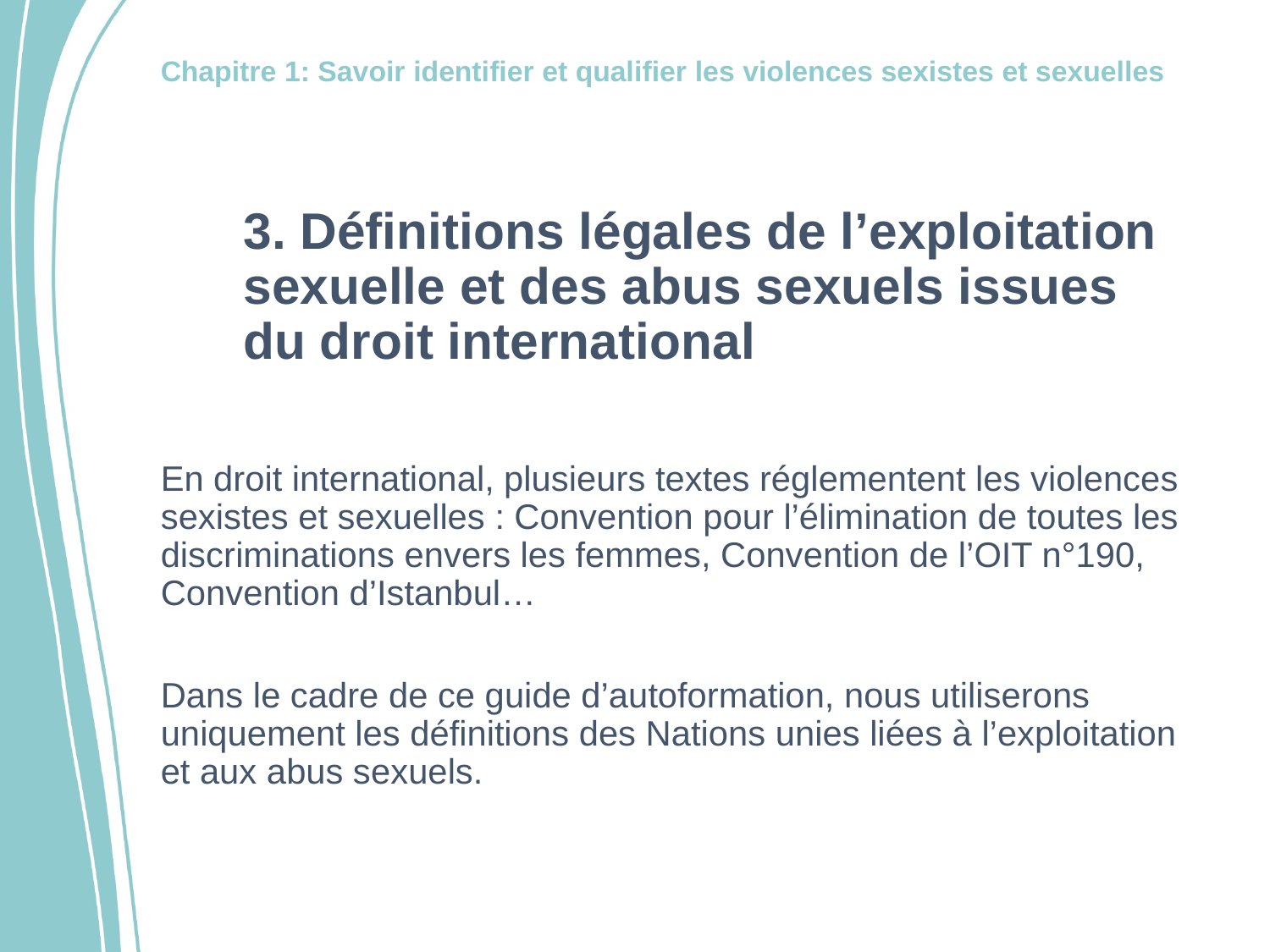

# 3. Définitions légales de l’exploitation sexuelle et des abus sexuels issues du droit international
En droit international, plusieurs textes réglementent les violences sexistes et sexuelles : Convention pour l’élimination de toutes les discriminations envers les femmes, Convention de l’OIT n°190, Convention d’Istanbul…

Dans le cadre de ce guide d’autoformation, nous utiliserons uniquement les définitions des Nations unies liées à l’exploitation et aux abus sexuels.